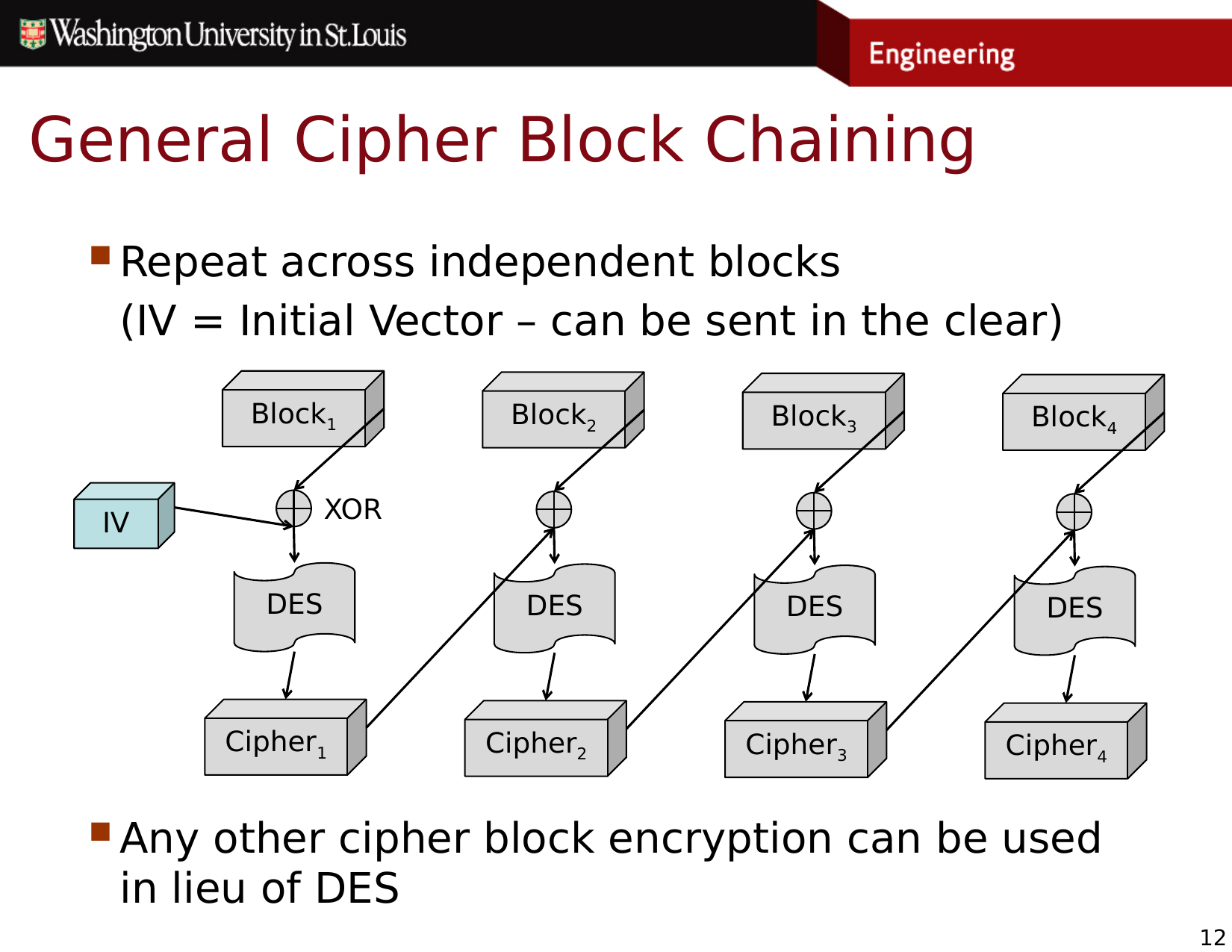

# General Cipher Block Chaining
Repeat across independent blocks
	(IV = Initial Vector – can be sent in the clear)
Block1
Block2
Block3
Block4
IV

DES
DES
DES
DES
Cipher1
Cipher2
Cipher3
Cipher4
XOR
Any other cipher block encryption can be used in lieu of DES
12